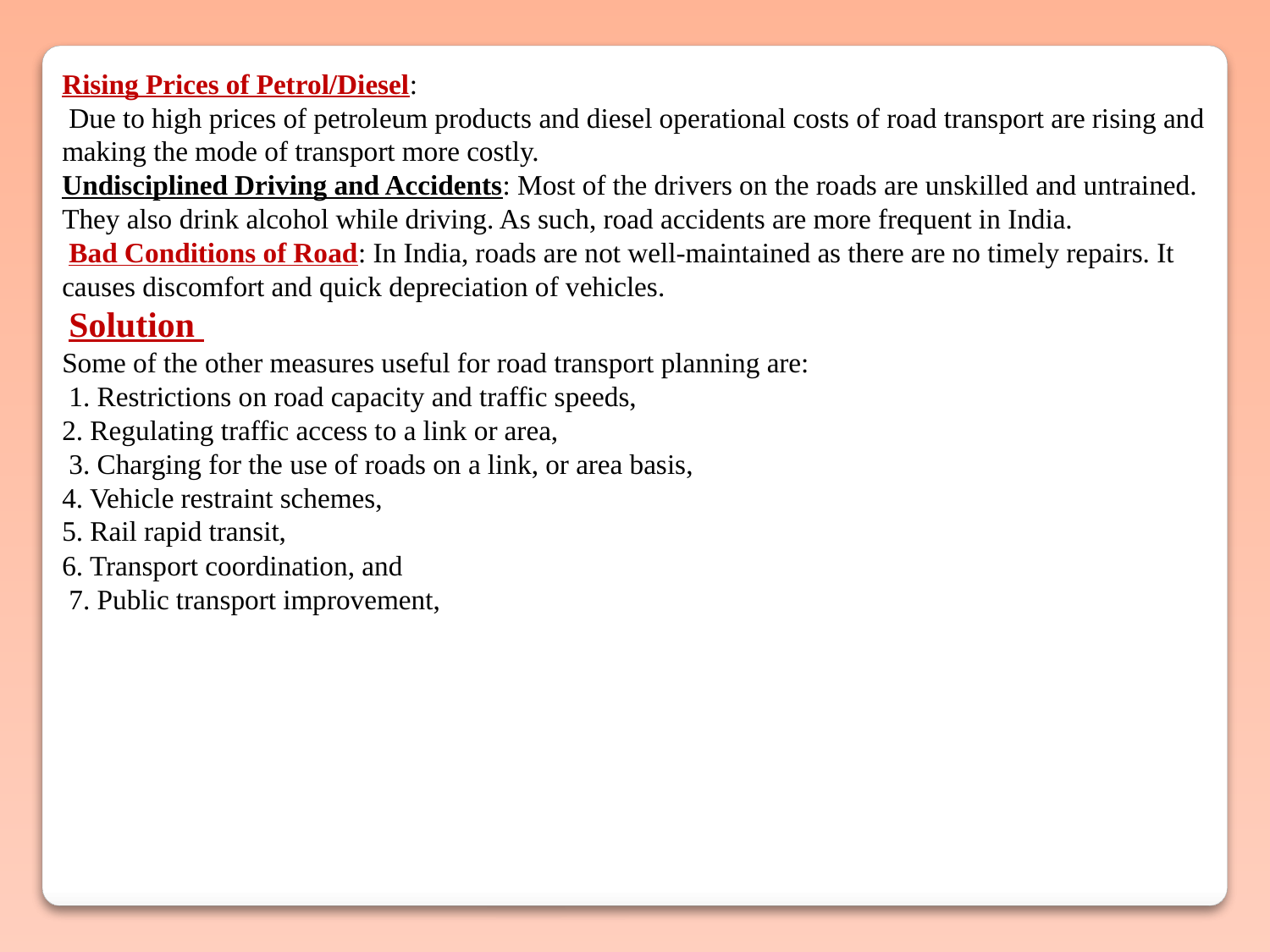

Rising Prices of Petrol/Diesel:
 Due to high prices of petroleum products and diesel operational costs of road transport are rising and making the mode of transport more costly.
Undisciplined Driving and Accidents: Most of the drivers on the roads are unskilled and untrained. They also drink alcohol while driving. As such, road accidents are more frequent in India.
 Bad Conditions of Road: In India, roads are not well-maintained as there are no timely repairs. It causes discomfort and quick depreciation of vehicles.
 Solution
Some of the other measures useful for road transport planning are:
 1. Restrictions on road capacity and traffic speeds,
2. Regulating traffic access to a link or area,
 3. Charging for the use of roads on a link, or area basis,
4. Vehicle restraint schemes,
5. Rail rapid transit,
6. Transport coordination, and
 7. Public transport improvement,